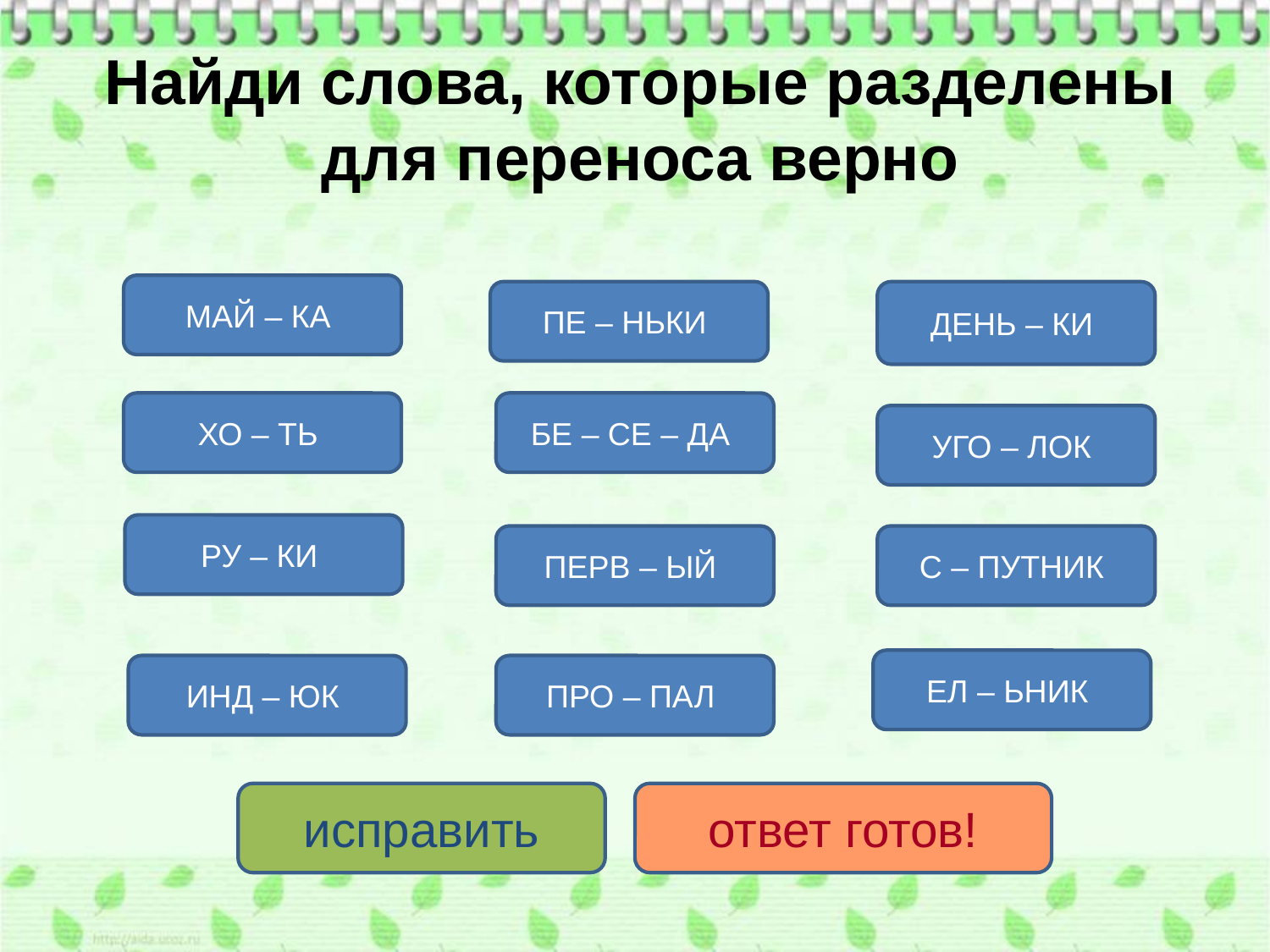

# Найди слова, которые разделены для переноса верно
МАЙ – КА
ПЕ – НЬКИ
ДЕНЬ – КИ
ХО – ТЬ
БЕ – СЕ – ДА
УГО – ЛОК
РУ – КИ
ПЕРВ – ЫЙ
С – ПУТНИК
ЕЛ – ЬНИК
ИНД – ЮК
ПРО – ПАЛ
исправить
ответ готов!